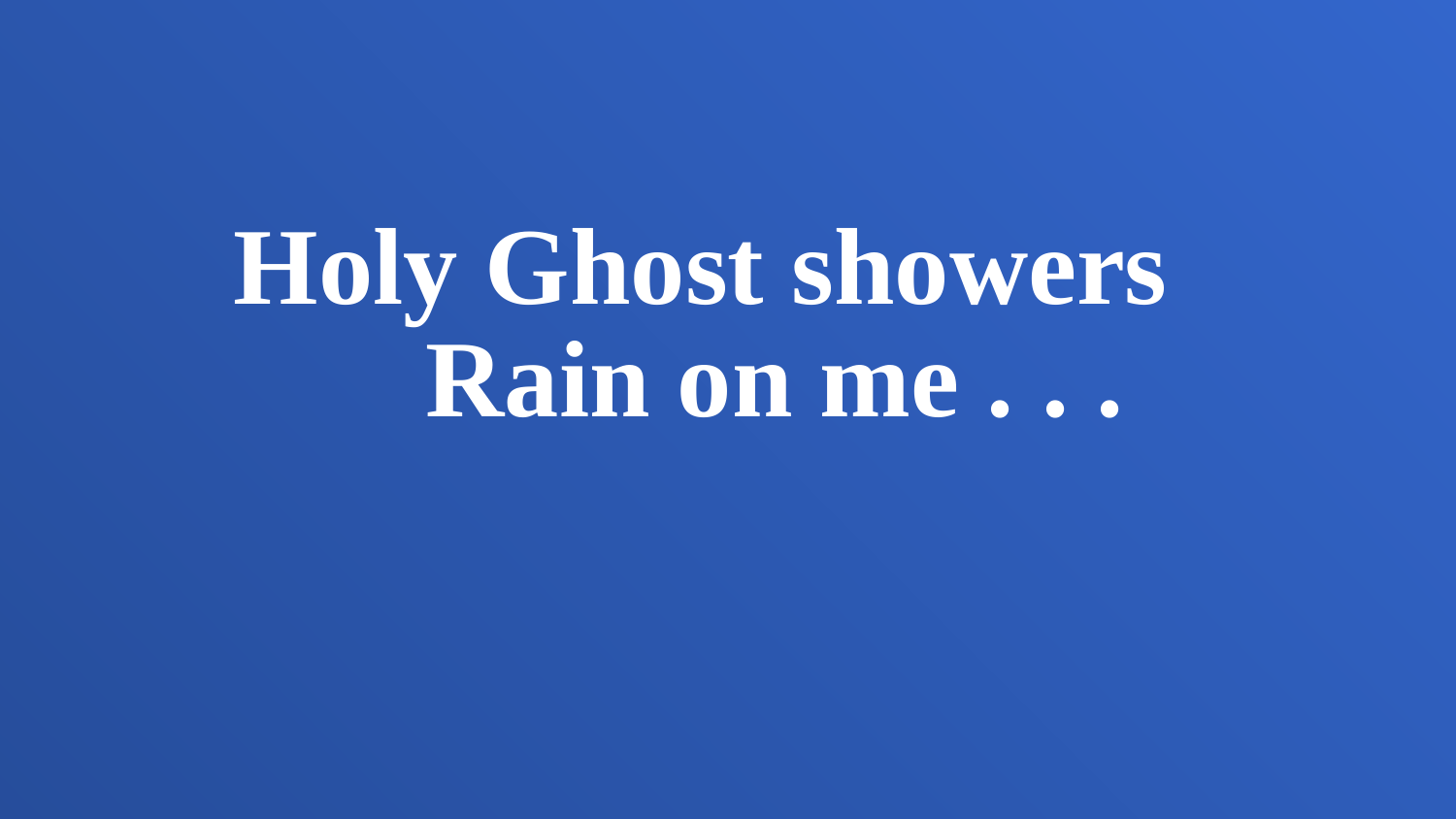

Holy Ghost showers
               Rain on me . . .